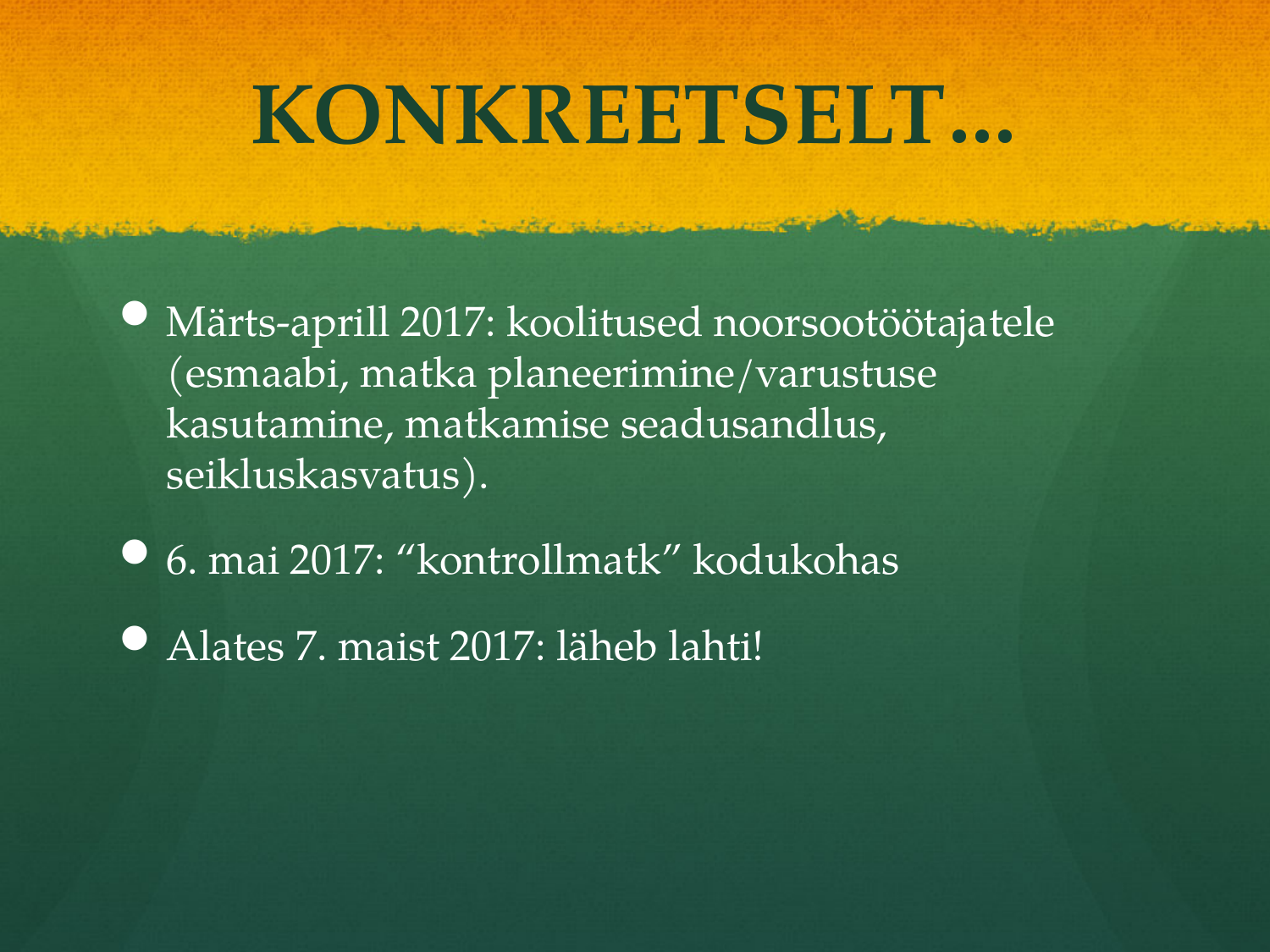

# KONKREETSELT…
Märts-aprill 2017: koolitused noorsootöötajatele (esmaabi, matka planeerimine/varustuse kasutamine, matkamise seadusandlus, seikluskasvatus).
6. mai 2017: “kontrollmatk” kodukohas
Alates 7. maist 2017: läheb lahti!